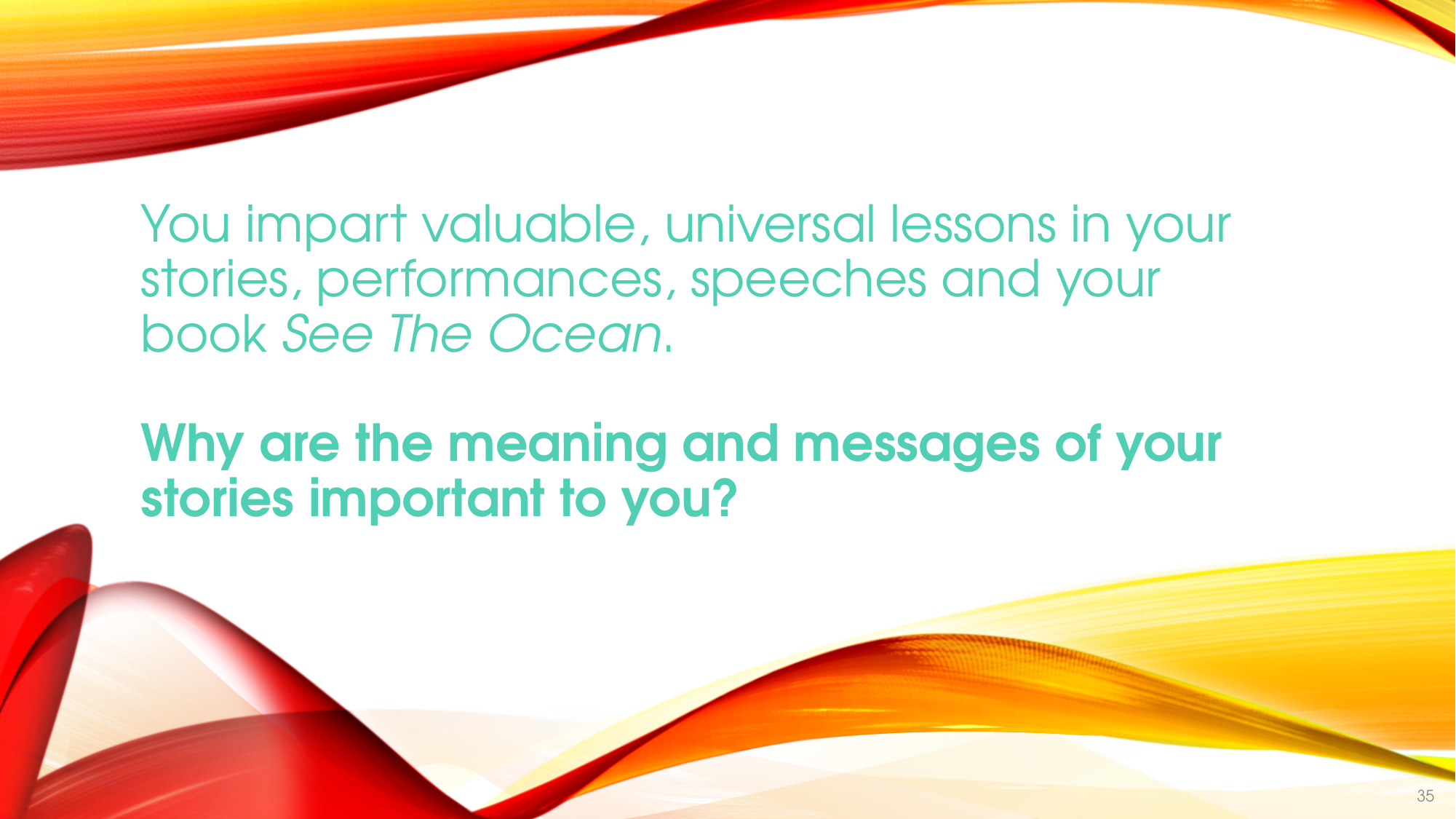

# You impart valuable, universal lessons in your stories, performances, speeches and your book See The Ocean. Why are the meaning and messages of your stories important to you?
35